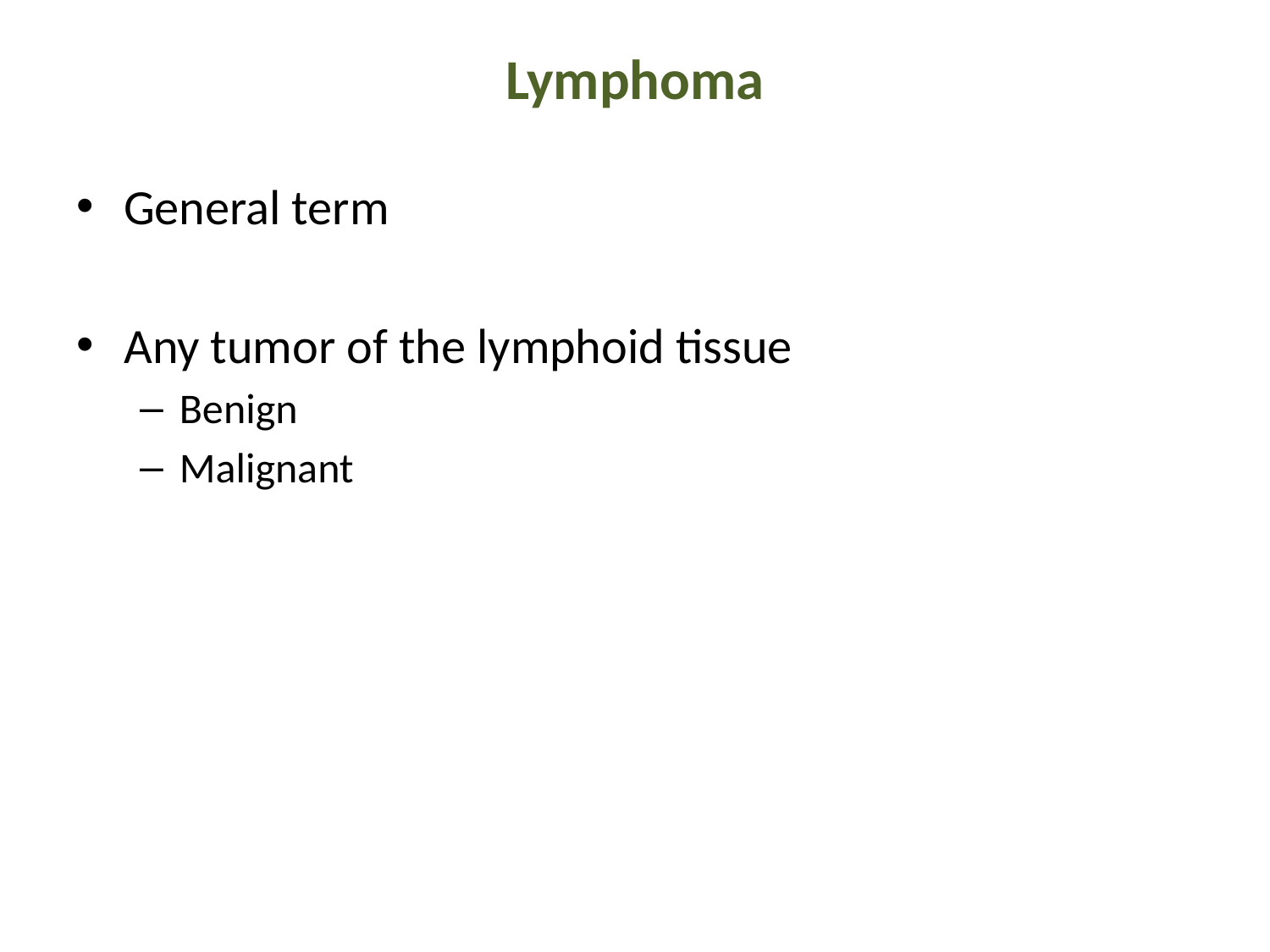

# Lymphoma
General term

Any tumor of the lymphoid tissue
Benign
Malignant